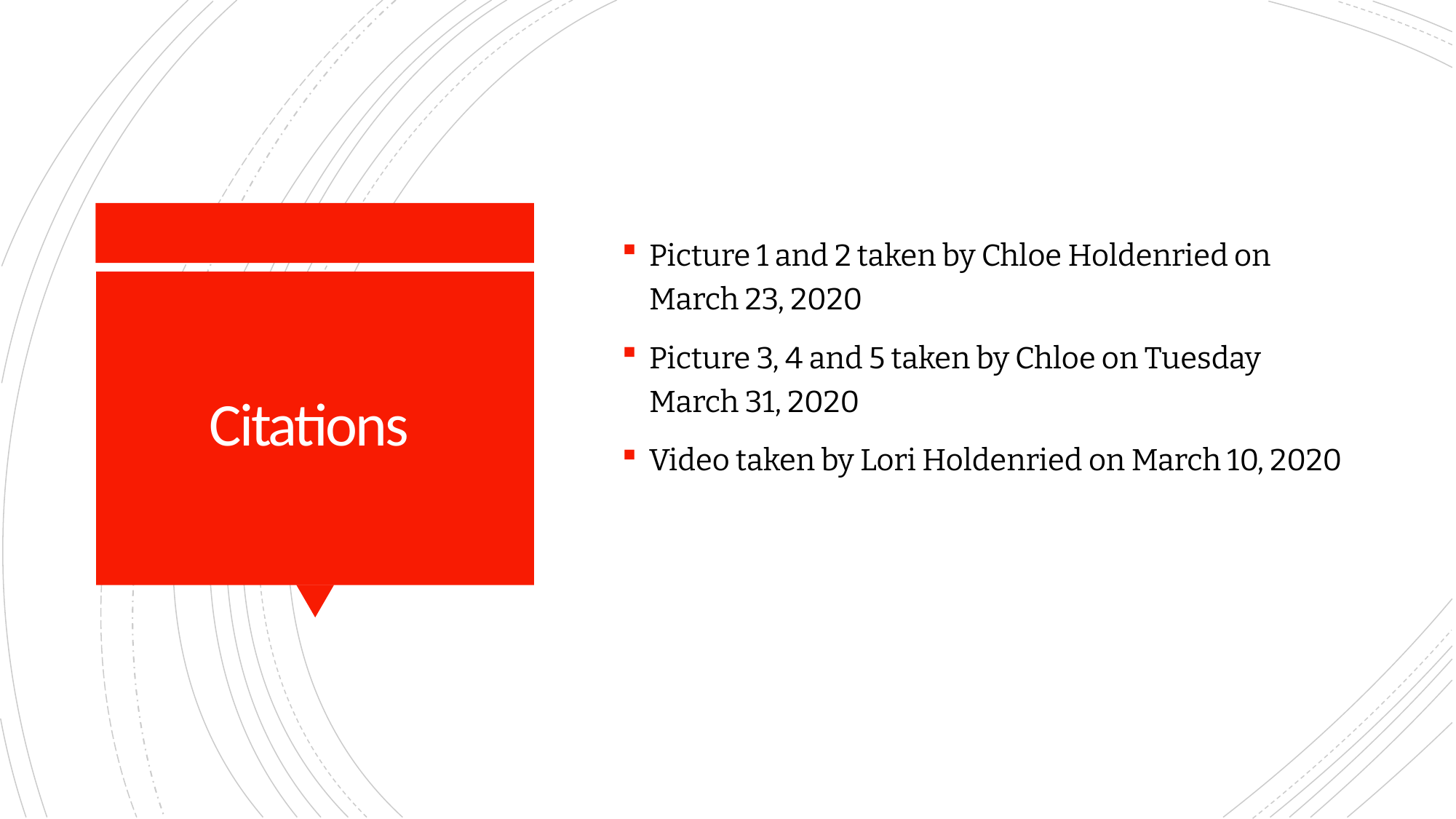

Picture 1 and 2 taken by Chloe Holdenried on March 23, 2020
Picture 3, 4 and 5 taken by Chloe on Tuesday March 31, 2020
Video taken by Lori Holdenried on March 10, 2020

# Citations